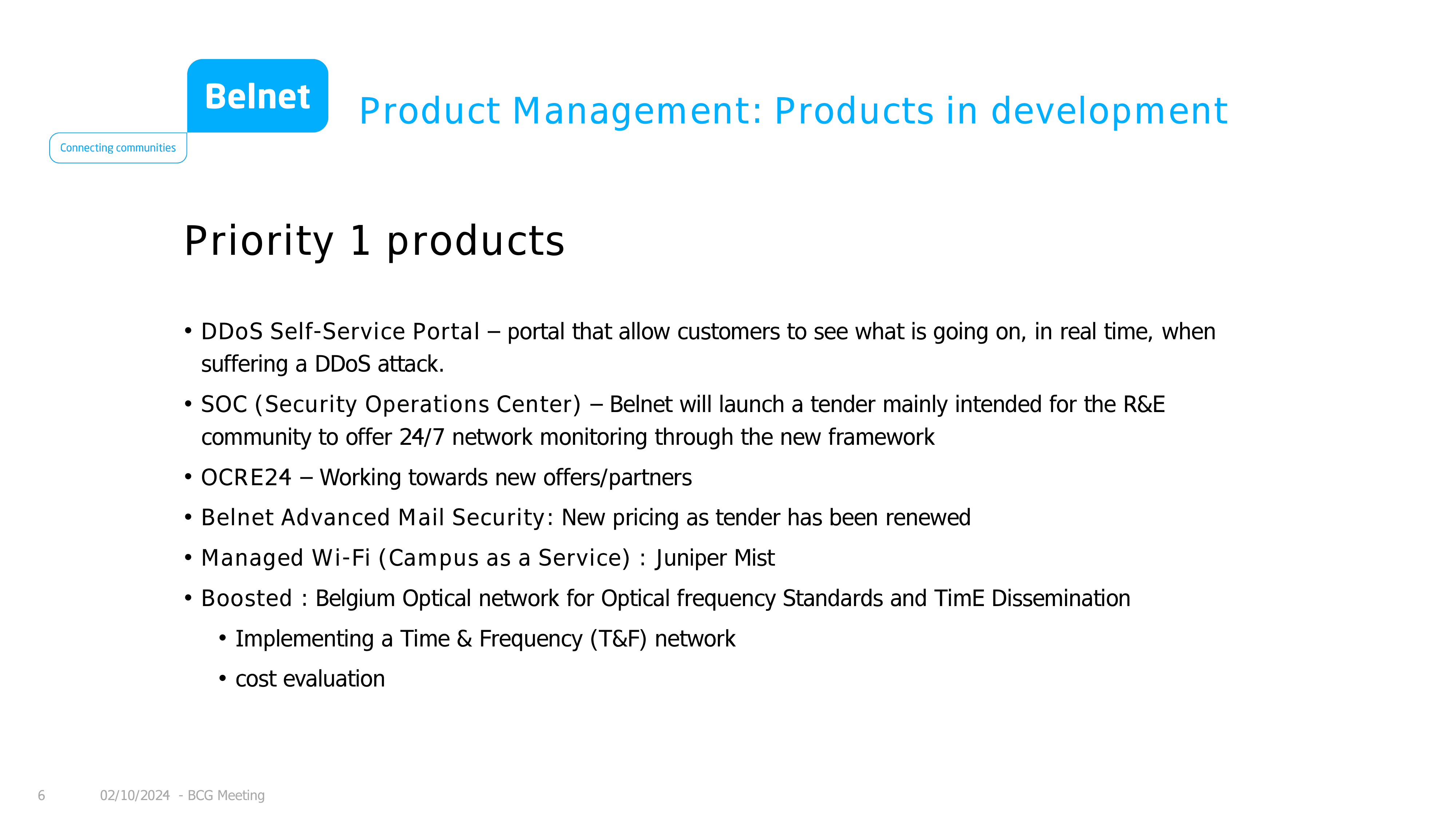

# Product Management: Products in development
Priority 1 products

DDoS Self-Service Portal – portal that allow customers to see what is going on, in real time, when suffering a DDoS attack.
SOC (Security Operations Center) – Belnet will launch a tender mainly intended for the R&E community to offer 24/7 network monitoring through the new framework
OCRE24 – Working towards new offers/partners
Belnet Advanced Mail Security: New pricing as tender has been renewed
Managed Wi-Fi (Campus as a Service) : Juniper Mist
Boosted : Belgium Optical network for Optical frequency Standards and TimE Dissemination
Implementing a Time & Frequency (T&F) network
cost evaluation

02/10/2024  - BCG Meeting
6